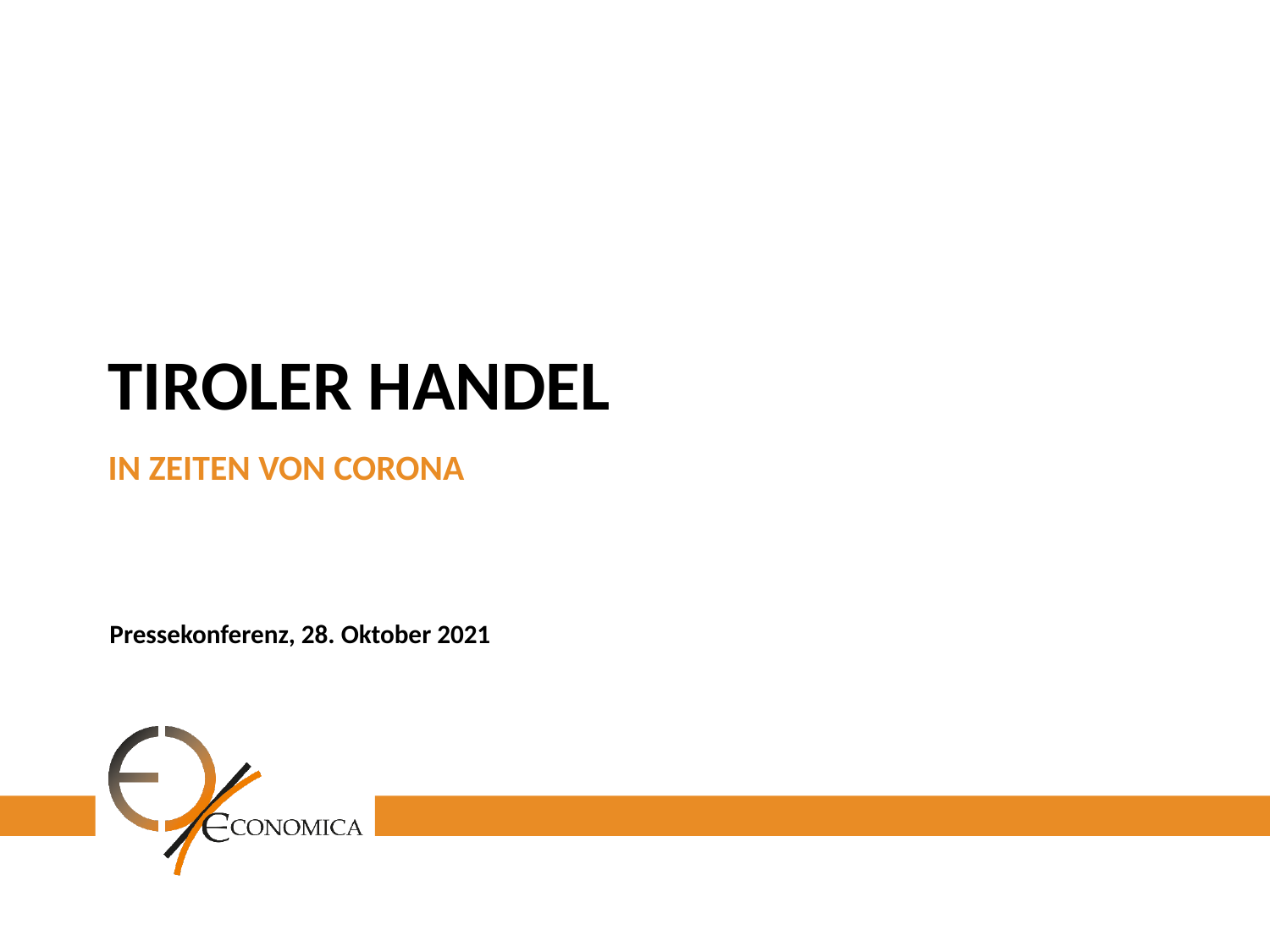

# Tiroler Handel in Zeiten von CORONA
Pressekonferenz, 28. Oktober 2021